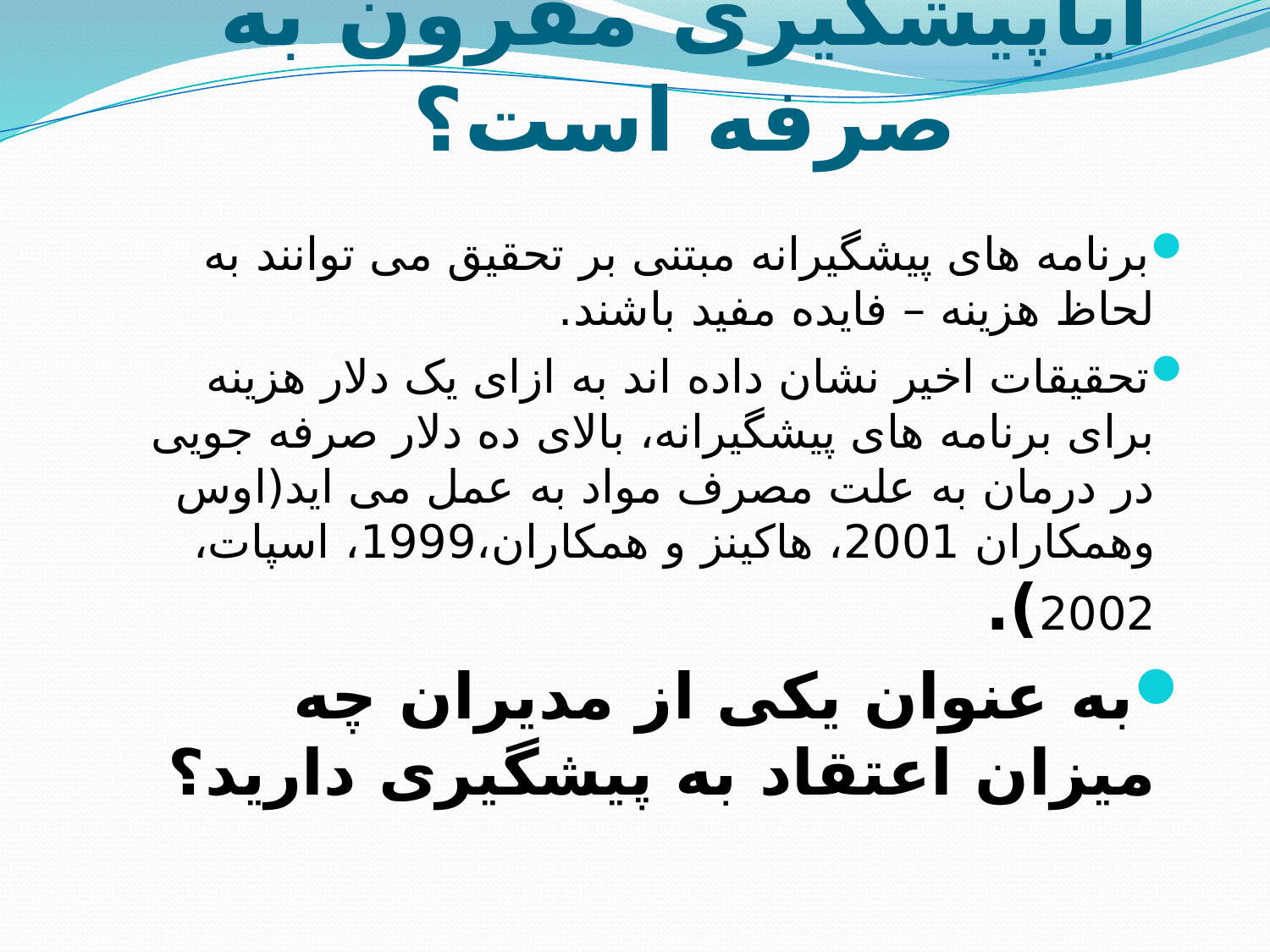

# آیاپیشگیری مقرون به صرفه است؟
برنامه های پیشگیرانه مبتنی بر تحقیق می توانند به لحاظ هزینه – فایده مفید باشند.
تحقیقات اخیر نشان داده اند به ازای یک دلار هزینه برای برنامه های پیشگیرانه، بالای ده دلار صرفه جویی در درمان به علت مصرف مواد به عمل می اید(اوس وهمکاران 2001، هاکینز و همکاران،1999، اسپات، 2002).
به عنوان یکی از مدیران چه میزان اعتقاد به پیشگیری دارید؟